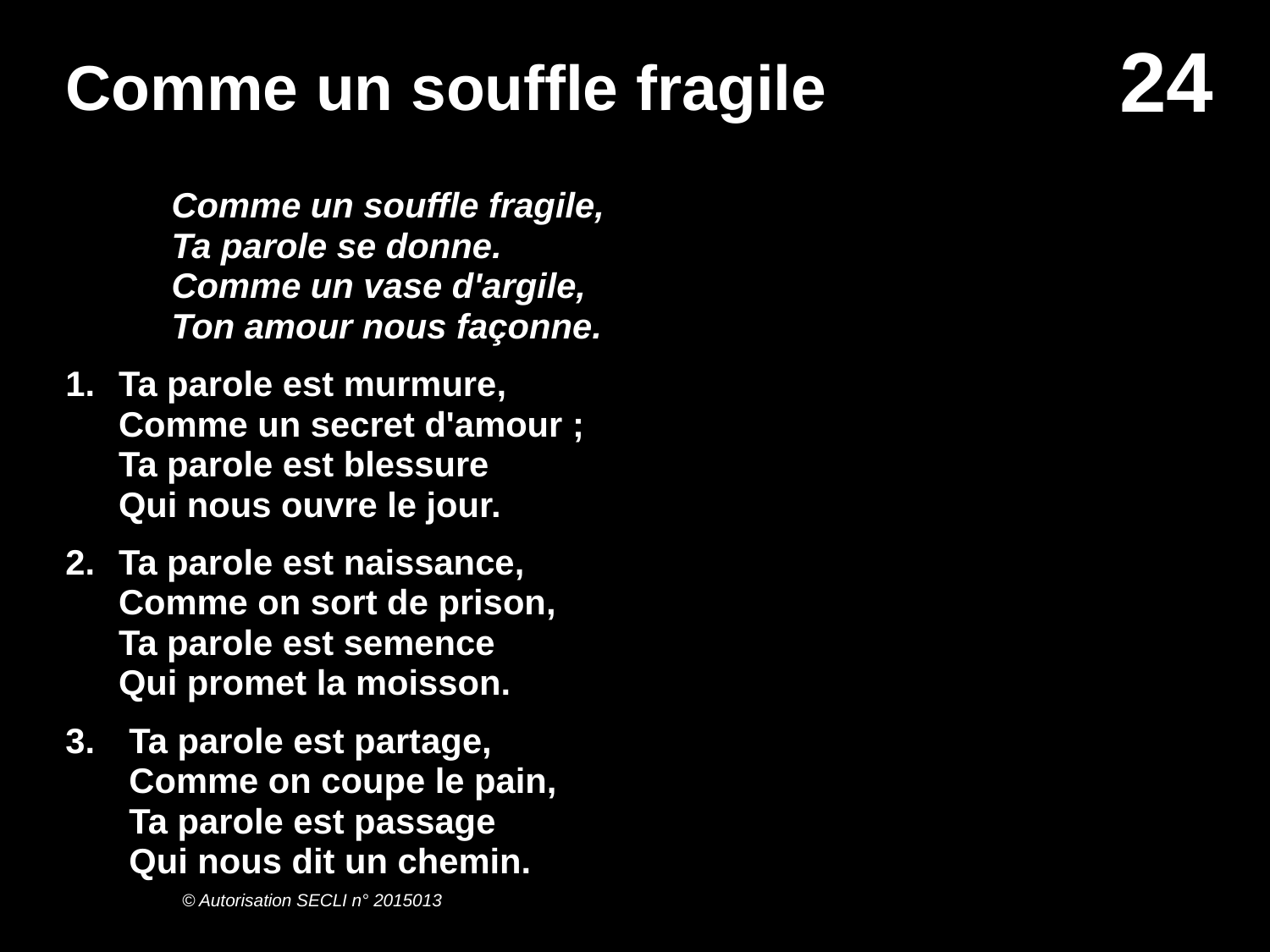

# Comme un souffle fragile
	Comme un souffle fragile,
Ta parole se donne.
Comme un vase d'argile,
Ton amour nous façonne.
1.	Ta parole est murmure,
Comme un secret d'amour ;
Ta parole est blessure
Qui nous ouvre le jour.
2.	Ta parole est naissance,
Comme on sort de prison,
Ta parole est semence
Qui promet la moisson.
Ta parole est partage,
Comme on coupe le pain,
Ta parole est passage
Qui nous dit un chemin.
© Autorisation SECLI n° 2015013